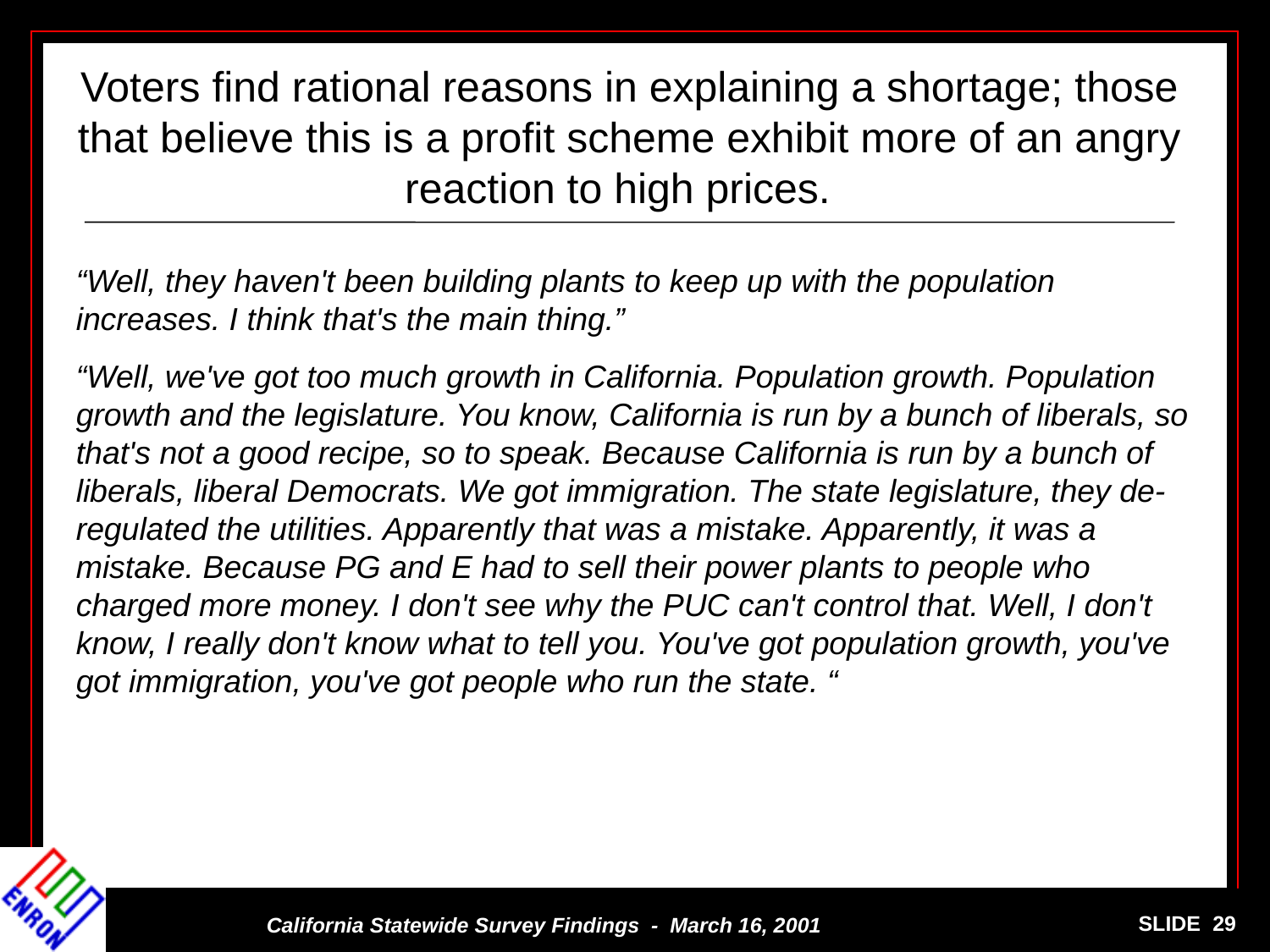

Voters find rational reasons in explaining a shortage; those that believe this is a profit scheme exhibit more of an angry reaction to high prices.

“Well, they haven't been building plants to keep up with the population increases. I think that's the main thing.”
“Well, we've got too much growth in California. Population growth. Population growth and the legislature. You know, California is run by a bunch of liberals, so that's not a good recipe, so to speak. Because California is run by a bunch of liberals, liberal Democrats. We got immigration. The state legislature, they de-regulated the utilities. Apparently that was a mistake. Apparently, it was a mistake. Because PG and E had to sell their power plants to people who charged more money. I don't see why the PUC can't control that. Well, I don't know, I really don't know what to tell you. You've got population growth, you've got immigration, you've got people who run the state. “